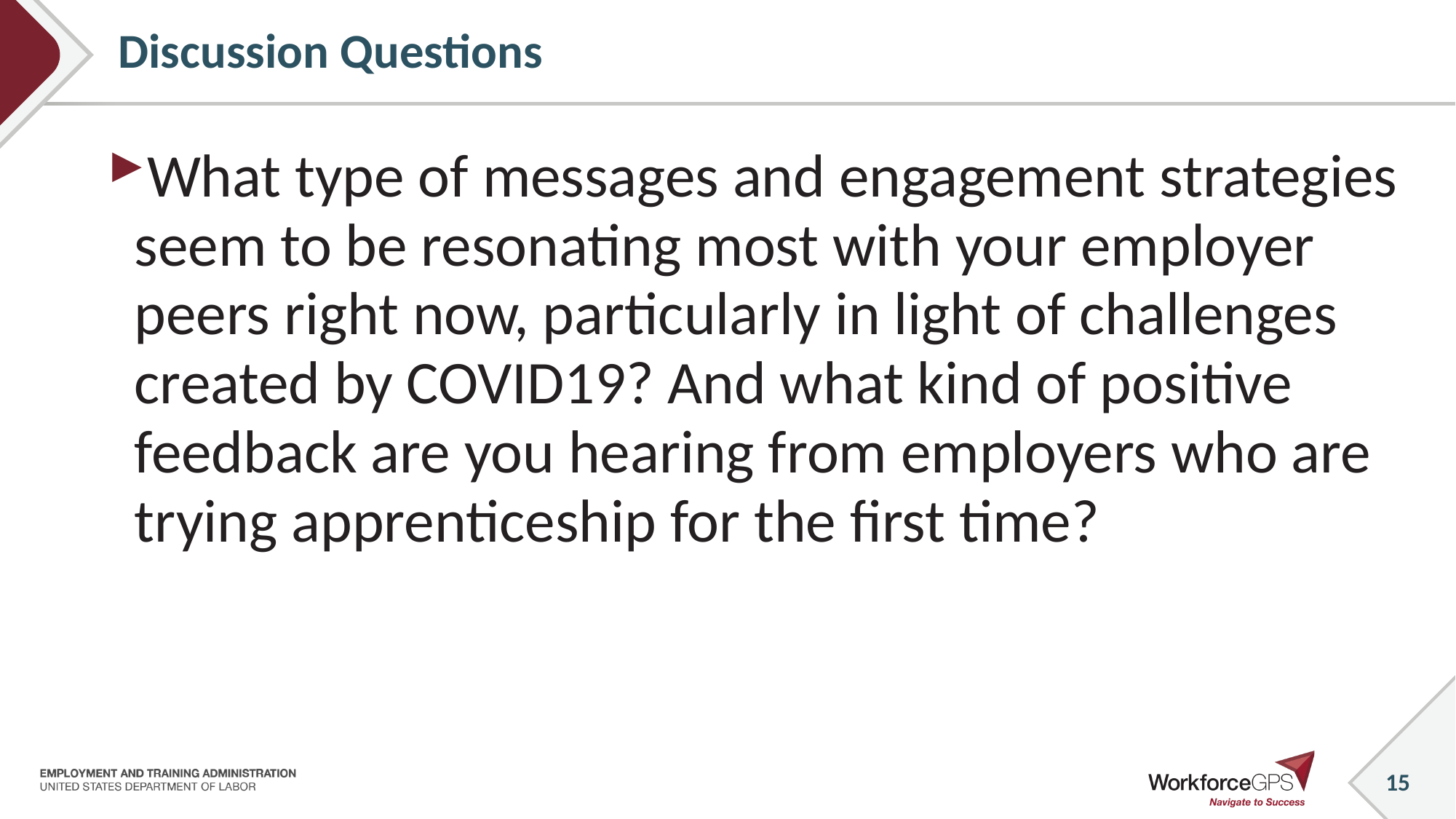

# Discussion Questions
What type of messages and engagement strategies seem to be resonating most with your employer peers right now, particularly in light of challenges created by COVID19? And what kind of positive feedback are you hearing from employers who are trying apprenticeship for the first time?

15